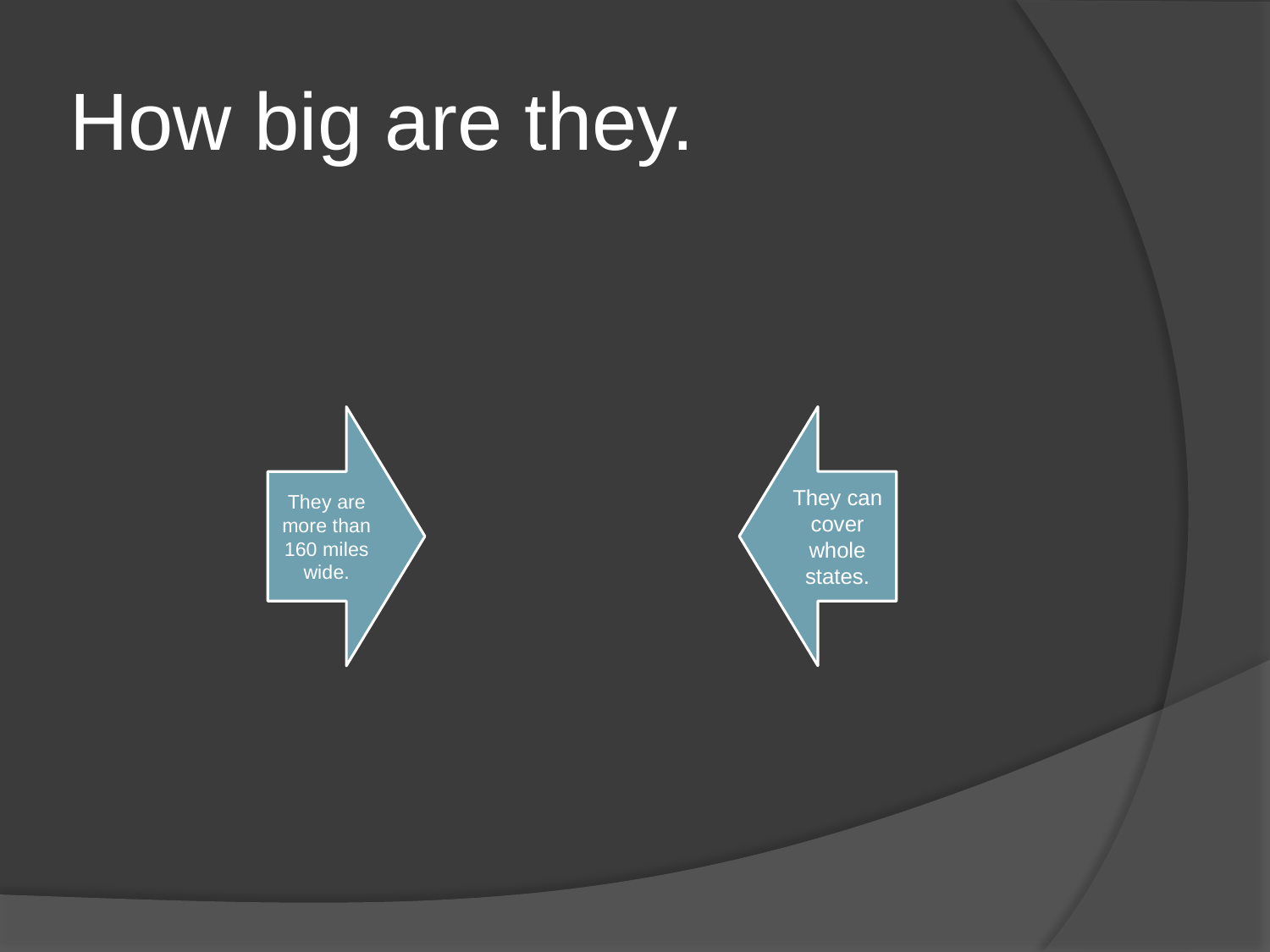

# How big are they.
They are more than 160 miles wide.
They can cover whole states.